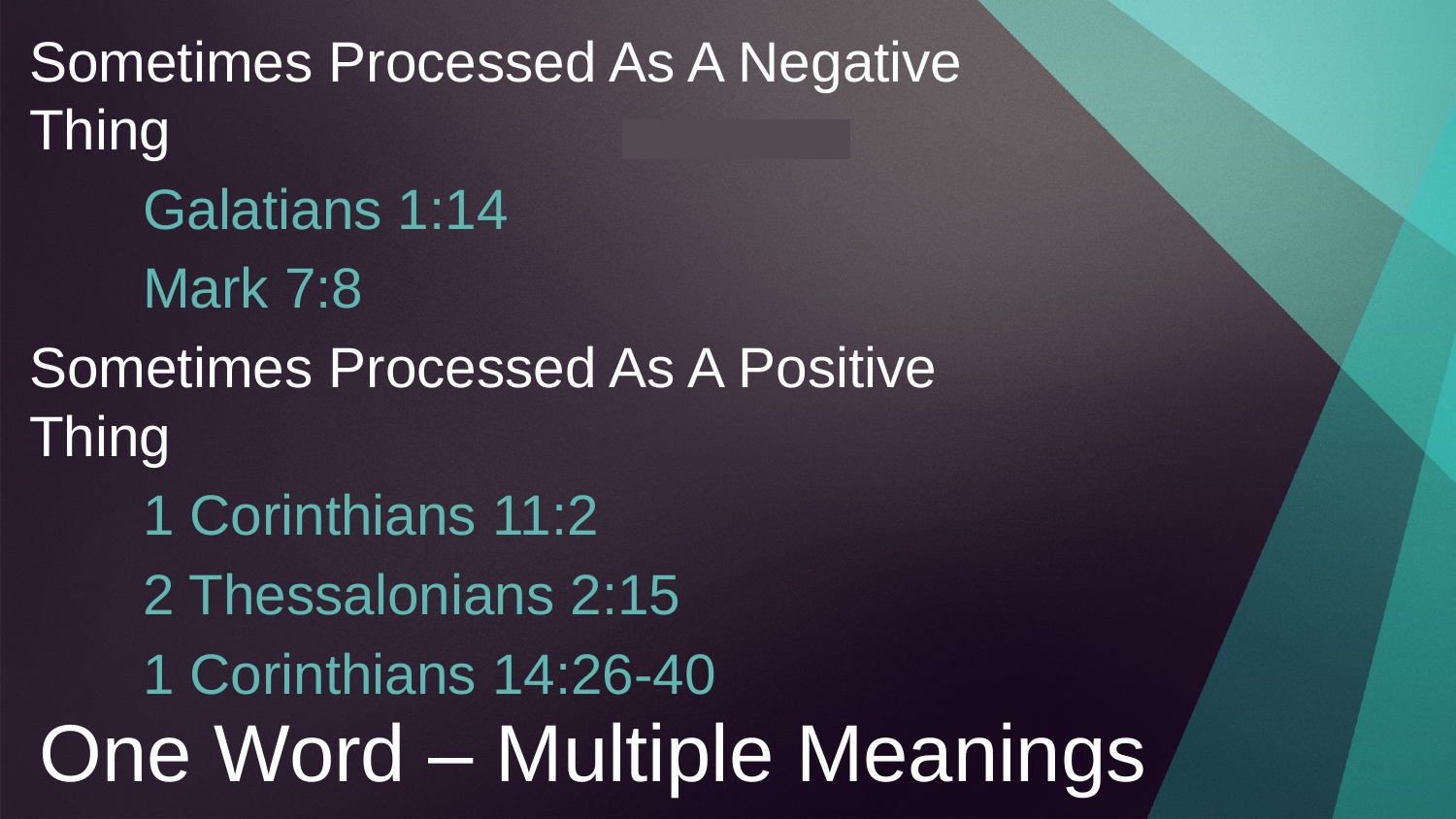

Sometimes Processed As A Negative Thing
	Galatians 1:14
	Mark 7:8
Sometimes Processed As A Positive Thing
	1 Corinthians 11:2
	2 Thessalonians 2:15
	1 Corinthians 14:26-40

One Word – Multiple Meanings